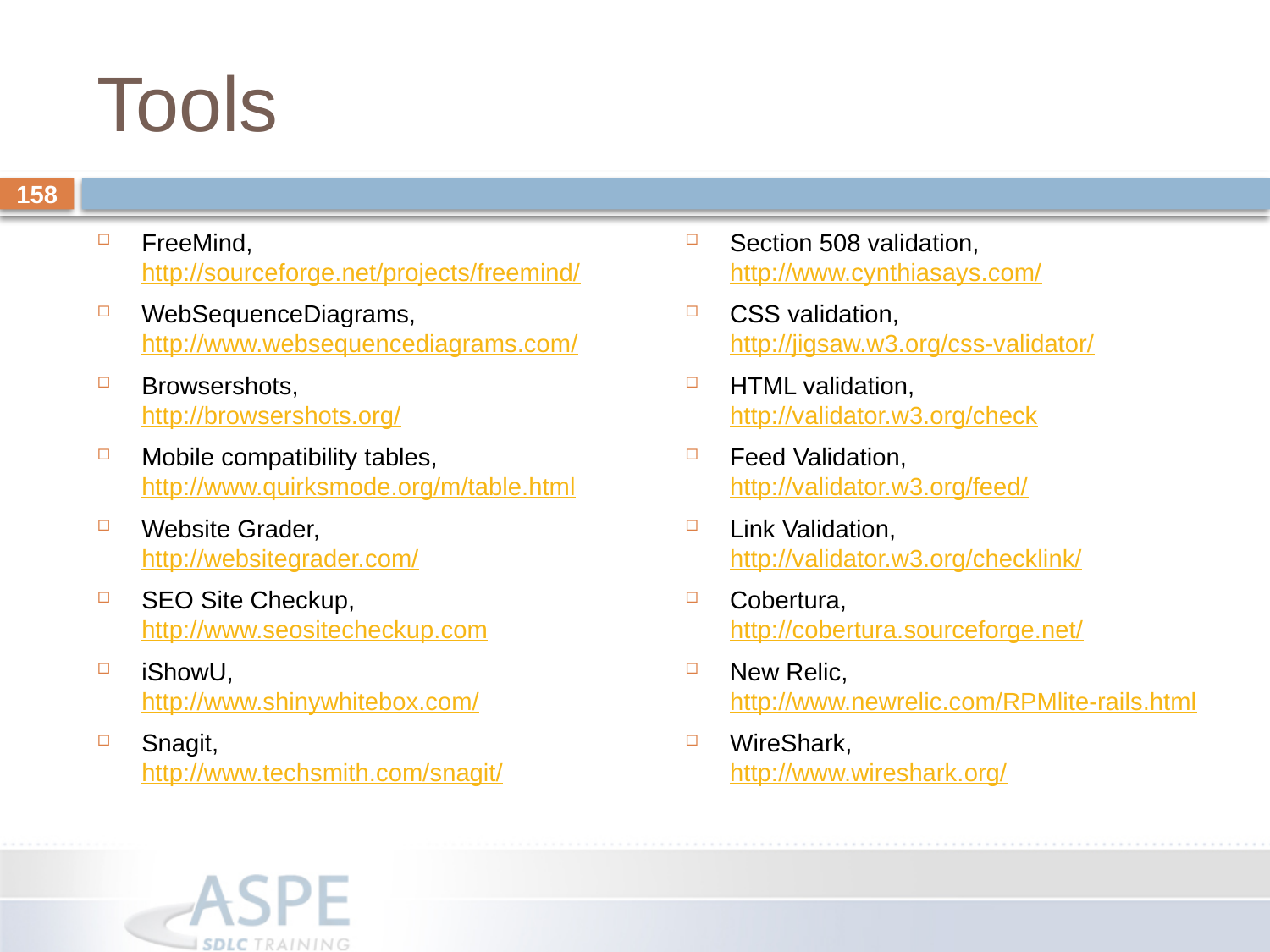

# Tools
158
FreeMind,
http://sourceforge.net/projects/freemind/
WebSequenceDiagrams,
http://www.websequencediagrams.com/
Browsershots,
http://browsershots.org/
Mobile compatibility tables,
http://www.quirksmode.org/m/table.html
Website Grader,
http://websitegrader.com/
SEO Site Checkup,
http://www.seositecheckup.com
iShowU,
http://www.shinywhitebox.com/
Snagit,
http://www.techsmith.com/snagit/

Section 508 validation,
http://www.cynthiasays.com/
CSS validation,
http://jigsaw.w3.org/css-validator/
HTML validation,
http://validator.w3.org/check
Feed Validation,
http://validator.w3.org/feed/
Link Validation,
http://validator.w3.org/checklink/
Cobertura,
http://cobertura.sourceforge.net/
New Relic,
http://www.newrelic.com/RPMlite-rails.html
WireShark,
http://www.wireshark.org/